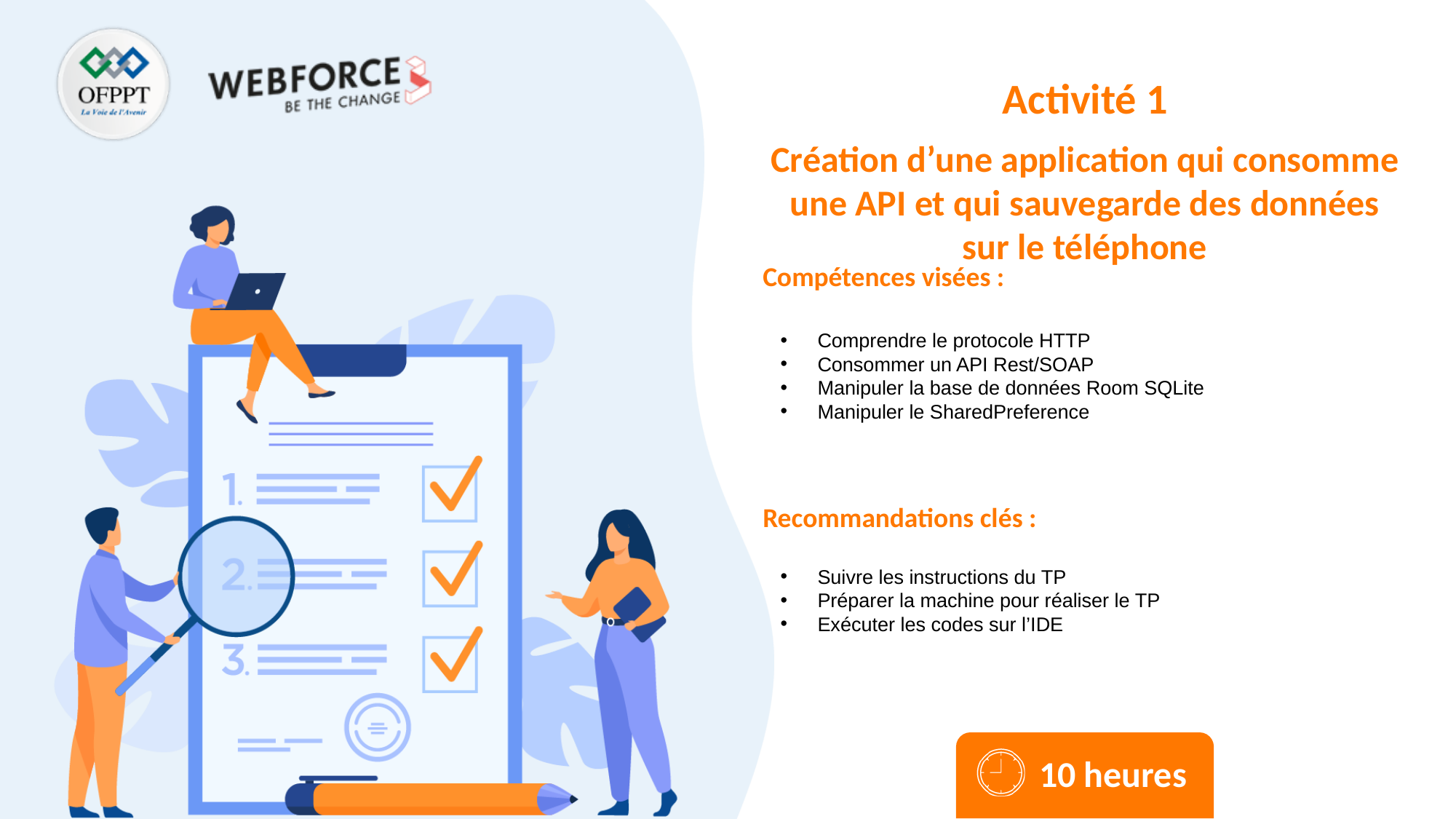

Activité 1
Création d’une application qui consomme une API et qui sauvegarde des données sur le téléphone
Comprendre le protocole HTTP
Consommer un API Rest/SOAP
Manipuler la base de données Room SQLite
Manipuler le SharedPreference
Suivre les instructions du TP
Préparer la machine pour réaliser le TP
Exécuter les codes sur l’IDE

10 heures